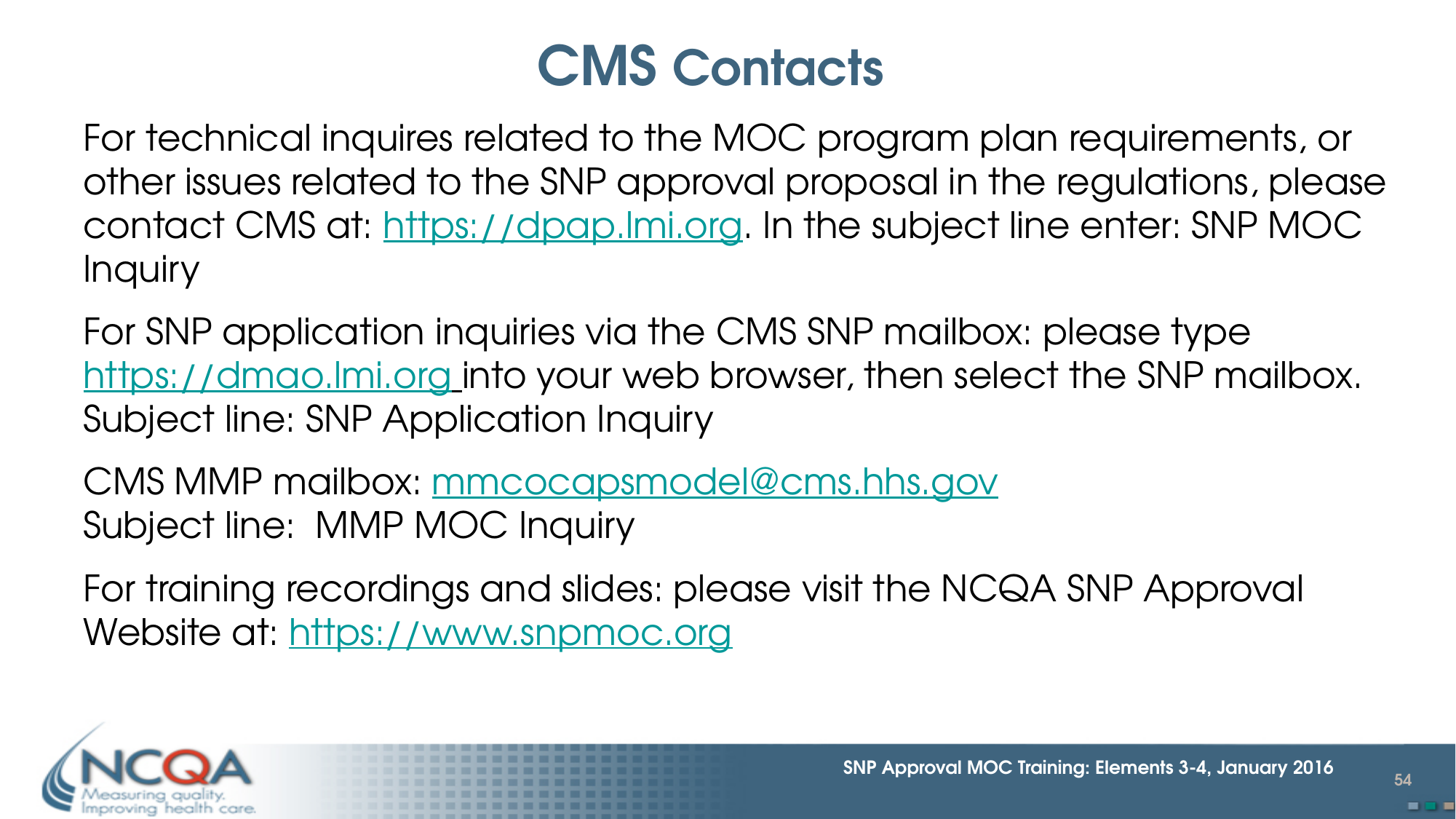

# CMS Contacts
For technical inquires related to the MOC program plan requirements, or other issues related to the SNP approval proposal in the regulations, please contact CMS at: https://dpap.lmi.org. In the subject line enter: SNP MOC Inquiry

For SNP application inquiries via the CMS SNP mailbox: please type https://dmao.lmi.org into your web browser, then select the SNP mailbox.  Subject line: SNP Application Inquiry

CMS MMP mailbox: mmcocapsmodel@cms.hhs.gov
Subject line:  MMP MOC Inquiry

For training recordings and slides: please visit the NCQA SNP Approval Website at: https://www.snpmoc.org